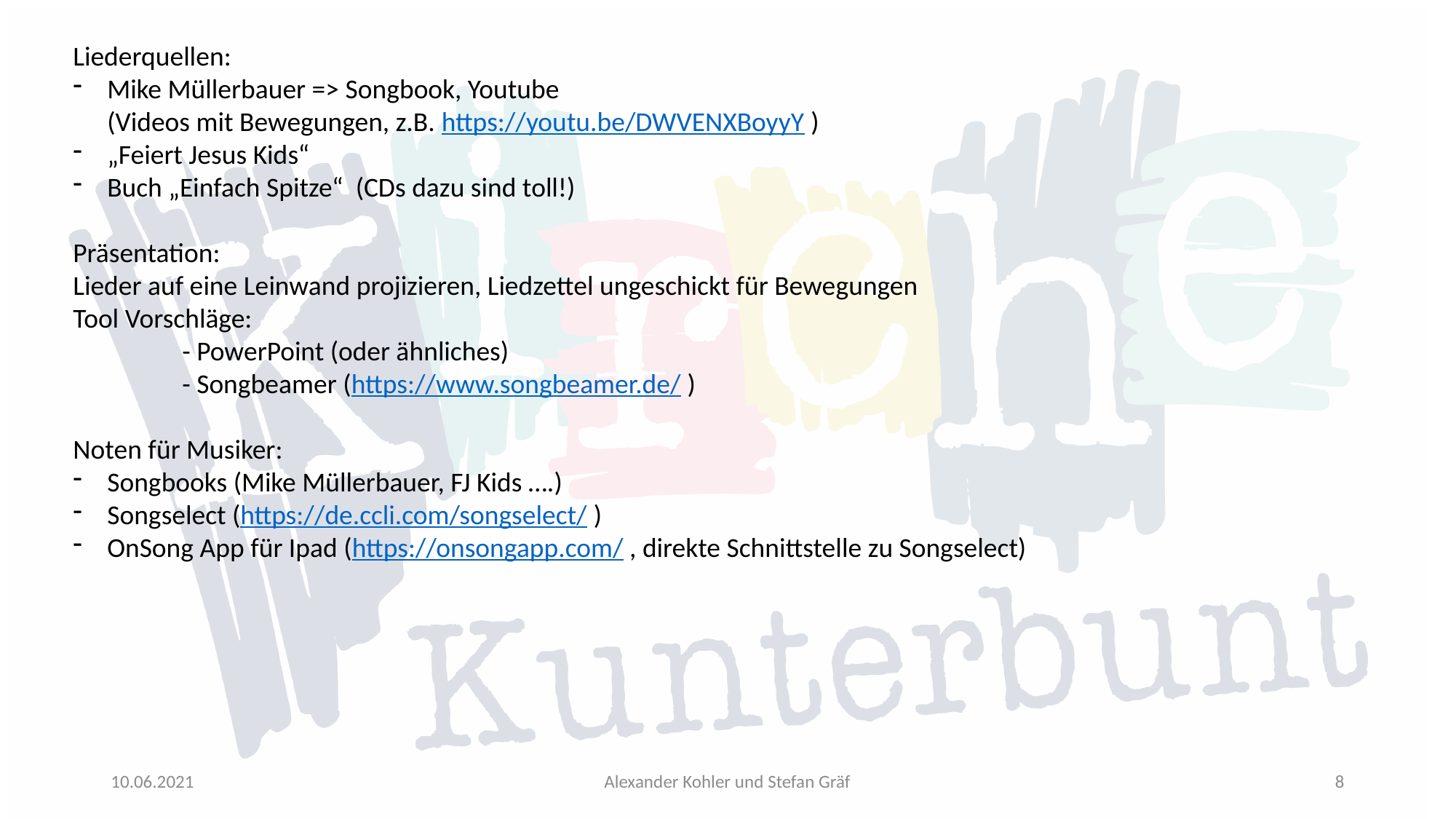

Liederquellen:
Mike Müllerbauer => Songbook, Youtube
(Videos mit Bewegungen, z.B. https://youtu.be/DWVENXBoyyY )
„Feiert Jesus Kids“
Buch „Einfach Spitze“  (CDs dazu sind toll!)

Präsentation:
Lieder auf eine Leinwand projizieren, Liedzettel ungeschickt für Bewegungen
Tool Vorschläge:
	- PowerPoint (oder ähnliches)
	- Songbeamer (https://www.songbeamer.de/ )

Noten für Musiker:
Songbooks (Mike Müllerbauer, FJ Kids ….)
Songselect (https://de.ccli.com/songselect/ )
OnSong App für Ipad (https://onsongapp.com/ , direkte Schnittstelle zu Songselect)
10.06.2021
Alexander Kohler und Stefan Gräf
8